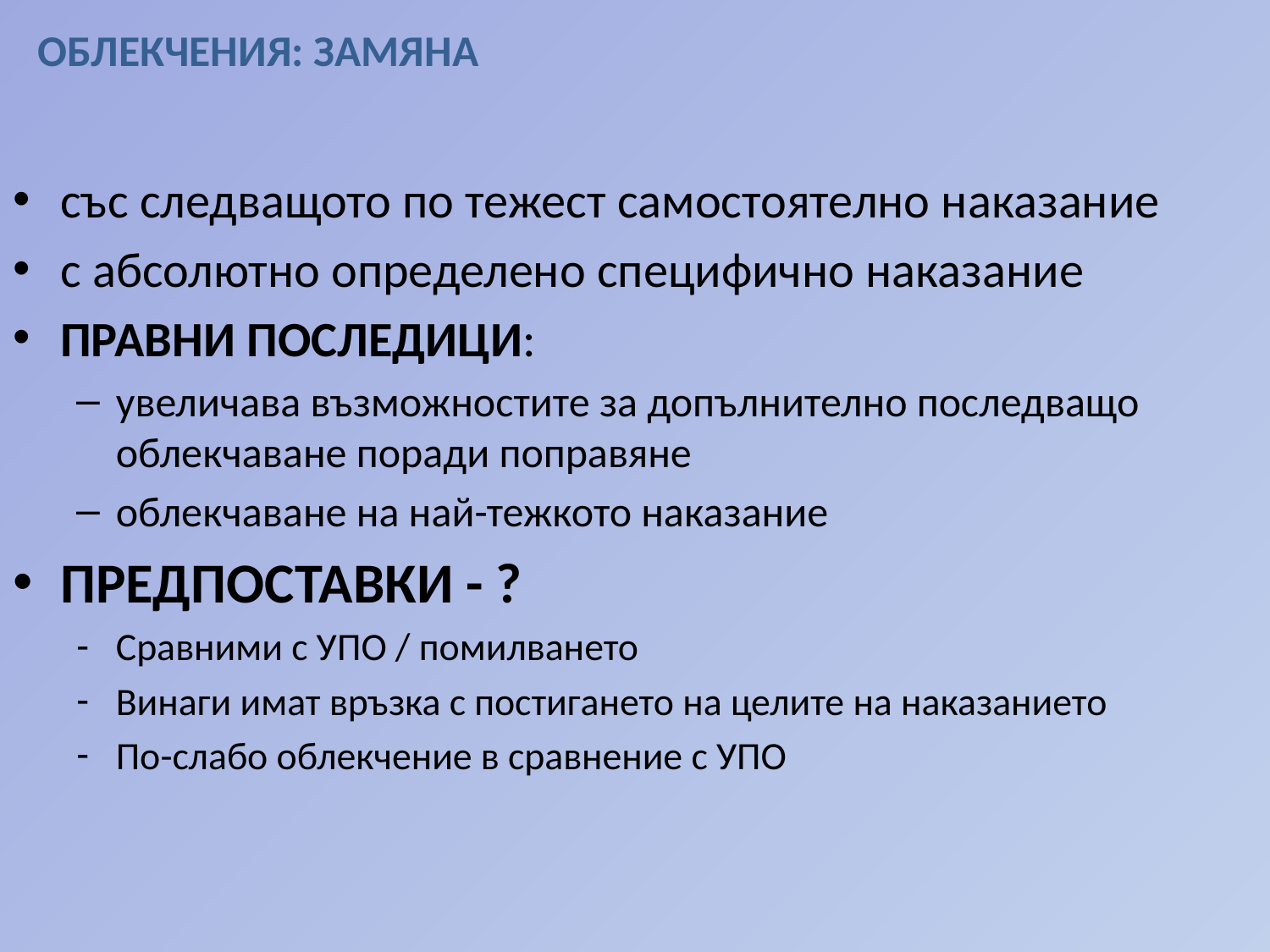

# ОБЛЕКЧЕНИЯ: ЗАМЯНА
със следващото по тежест самостоятелно наказание
с абсолютно определено специфично наказание
ПРАВНИ ПОСЛЕДИЦИ:
увеличава възможностите за допълнително последващо облекчаване поради поправяне
облекчаване на най-тежкото наказание
ПРЕДПОСТАВКИ - ?
Сравними с УПО / помилването
Винаги имат връзка с постигането на целите на наказанието
По-слабо облекчение в сравнение с УПО